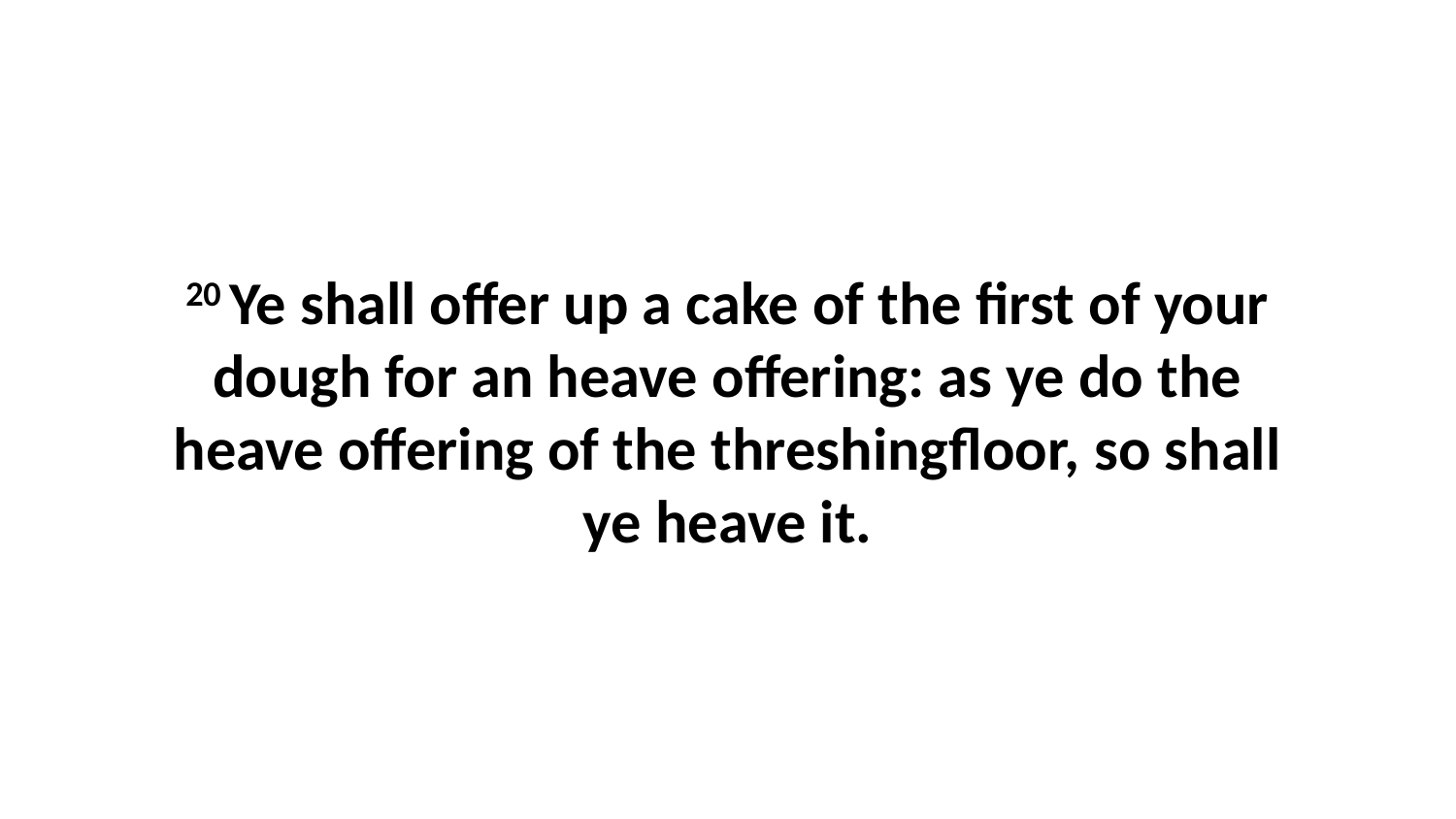

20 Ye shall offer up a cake of the first of your dough for an heave offering: as ye do the heave offering of the threshingfloor, so shall ye heave it.